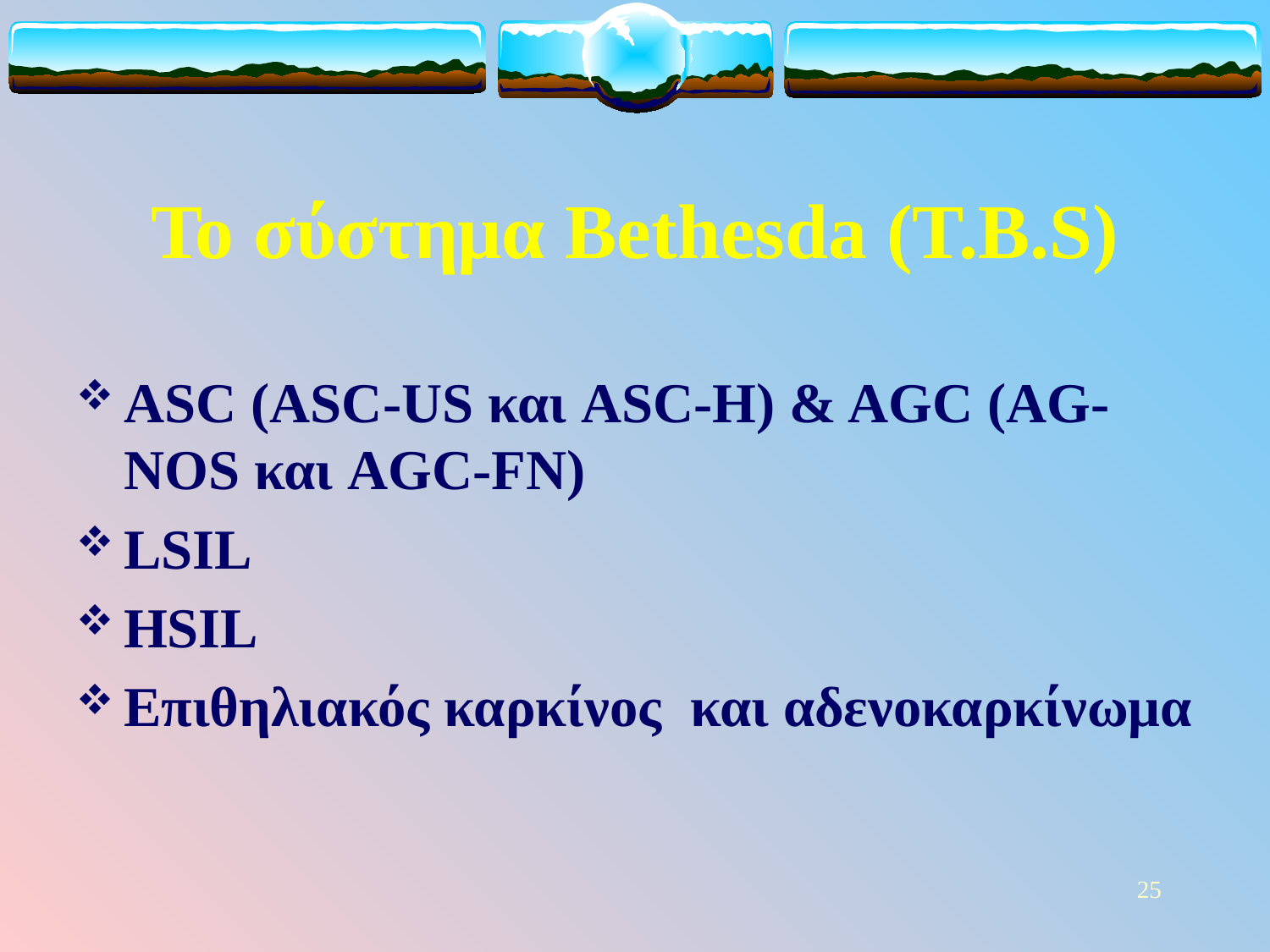

Το σύστημα Bethesda (T.B.S)
ASC (ASC-US και ASC-H) & AGC (AG-NOS και AGC-FN)
LSIL
HSIL
Επιθηλιακός καρκίνος  και αδενοκαρκίνωμα
25